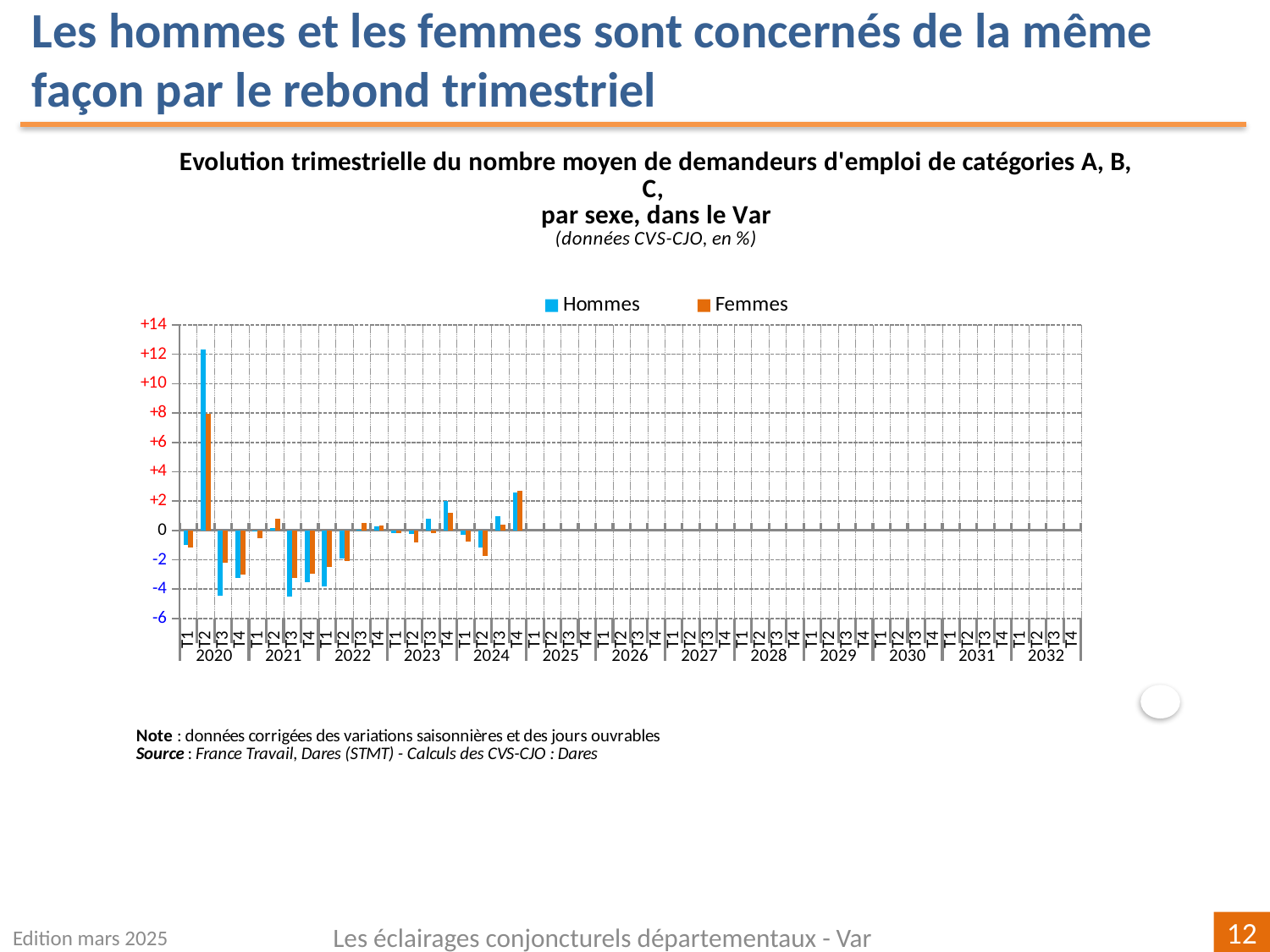

Les hommes et les femmes sont concernés de la même façon par le rebond trimestriel

[unsupported chart]

Edition mars 2025
Les éclairages conjoncturels départementaux - Var
12